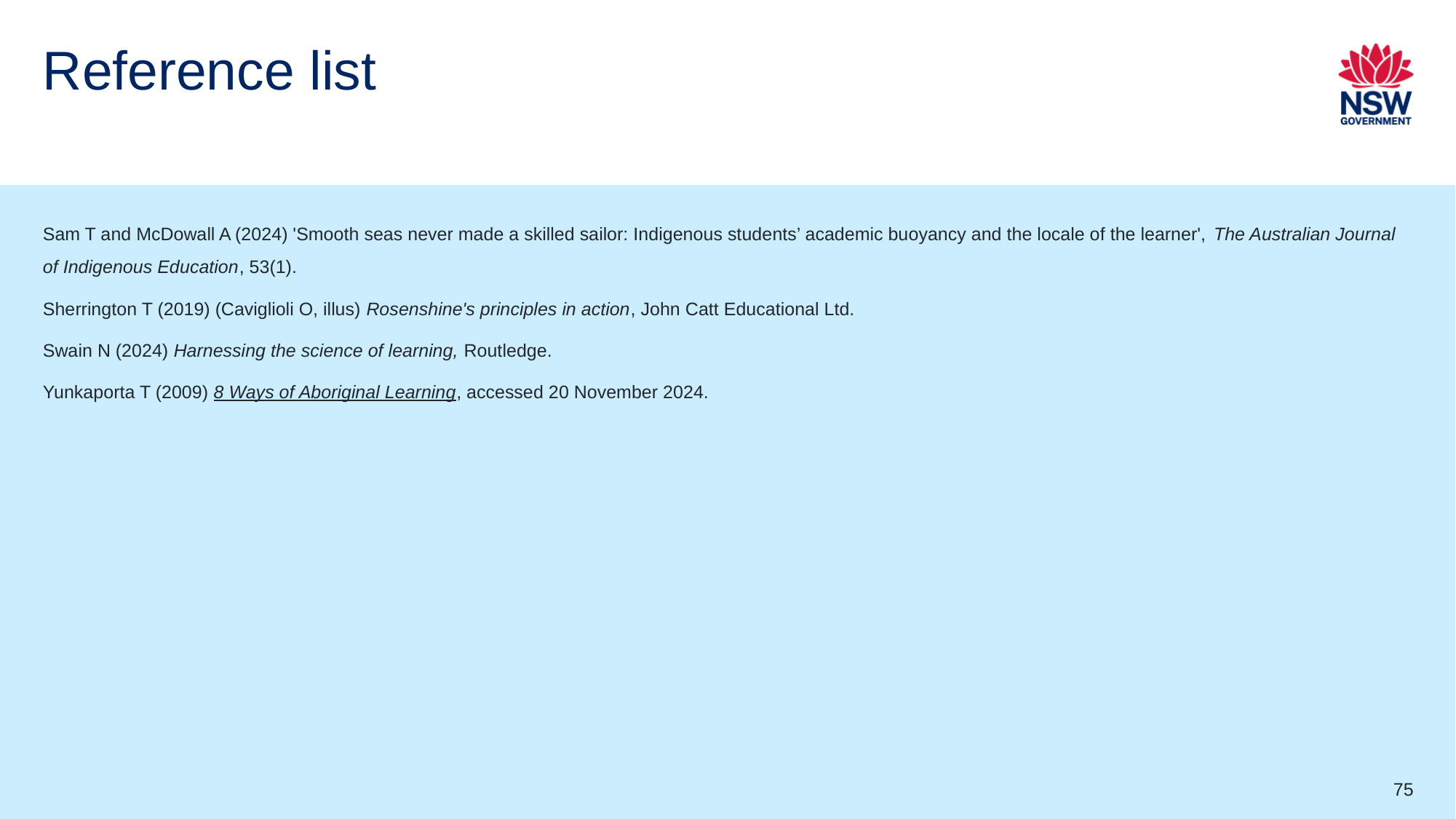

# Reference list (4)
Sam T and McDowall A (2024) 'Smooth seas never made a skilled sailor: Indigenous students’ academic buoyancy and the locale of the learner', The Australian Journal of Indigenous Education, 53(1).
Sherrington T (2019) (Caviglioli O, illus) Rosenshine's principles in action, John Catt Educational Ltd.
Swain N (2024) Harnessing the science of learning, Routledge.
Yunkaporta T (2009) 8 Ways of Aboriginal Learning, accessed 20 November 2024.
75